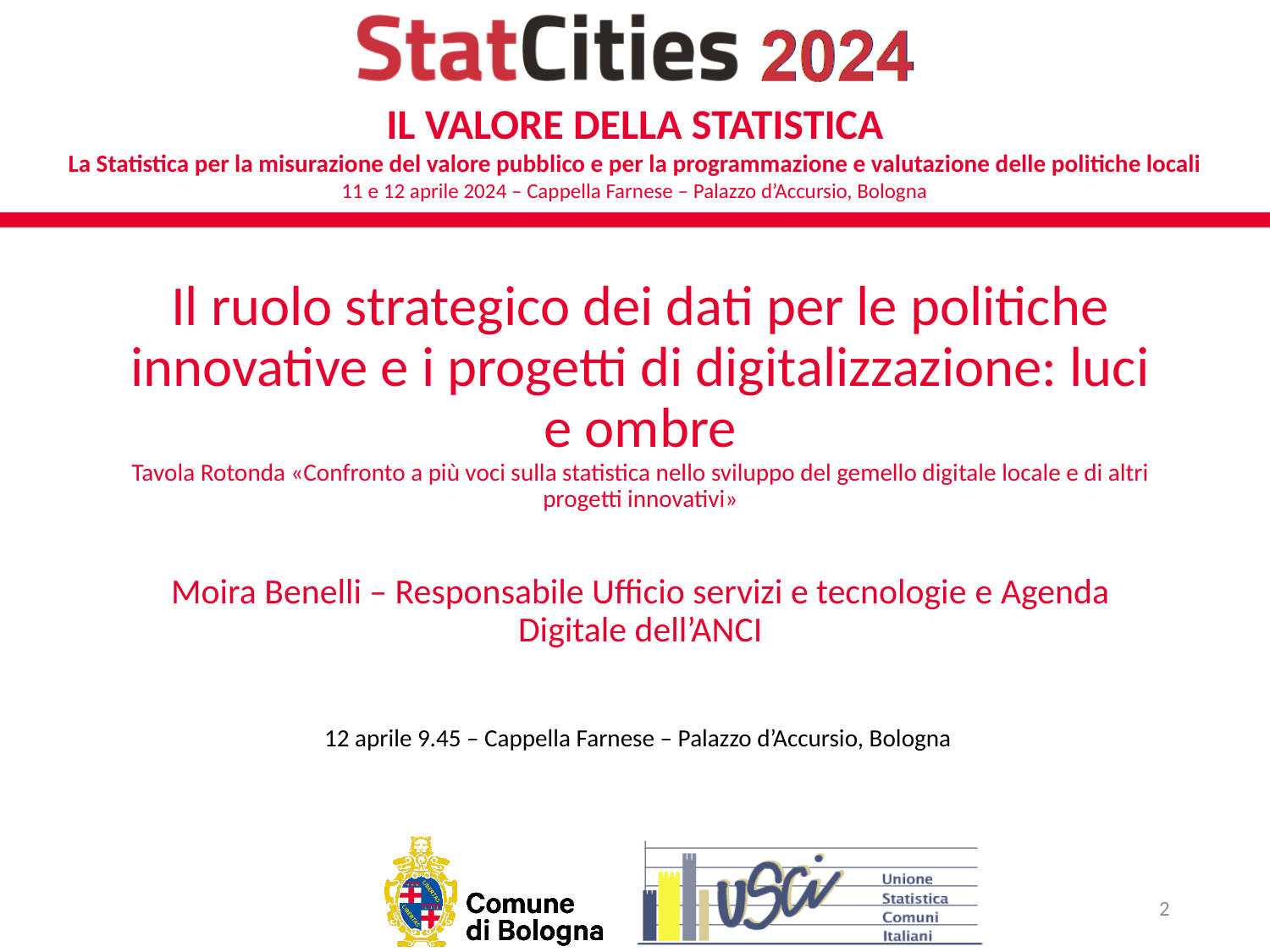

# Il ruolo strategico dei dati per le politiche innovative e i progetti di digitalizzazione: luci e ombre Tavola Rotonda «Confronto a più voci sulla statistica nello sviluppo del gemello digitale locale e di altri progetti innovativi» Moira Benelli – Responsabile Ufficio servizi e tecnologie e Agenda Digitale dell’ANCI
12 aprile 9.45 – Cappella Farnese – Palazzo d’Accursio, Bologna
2